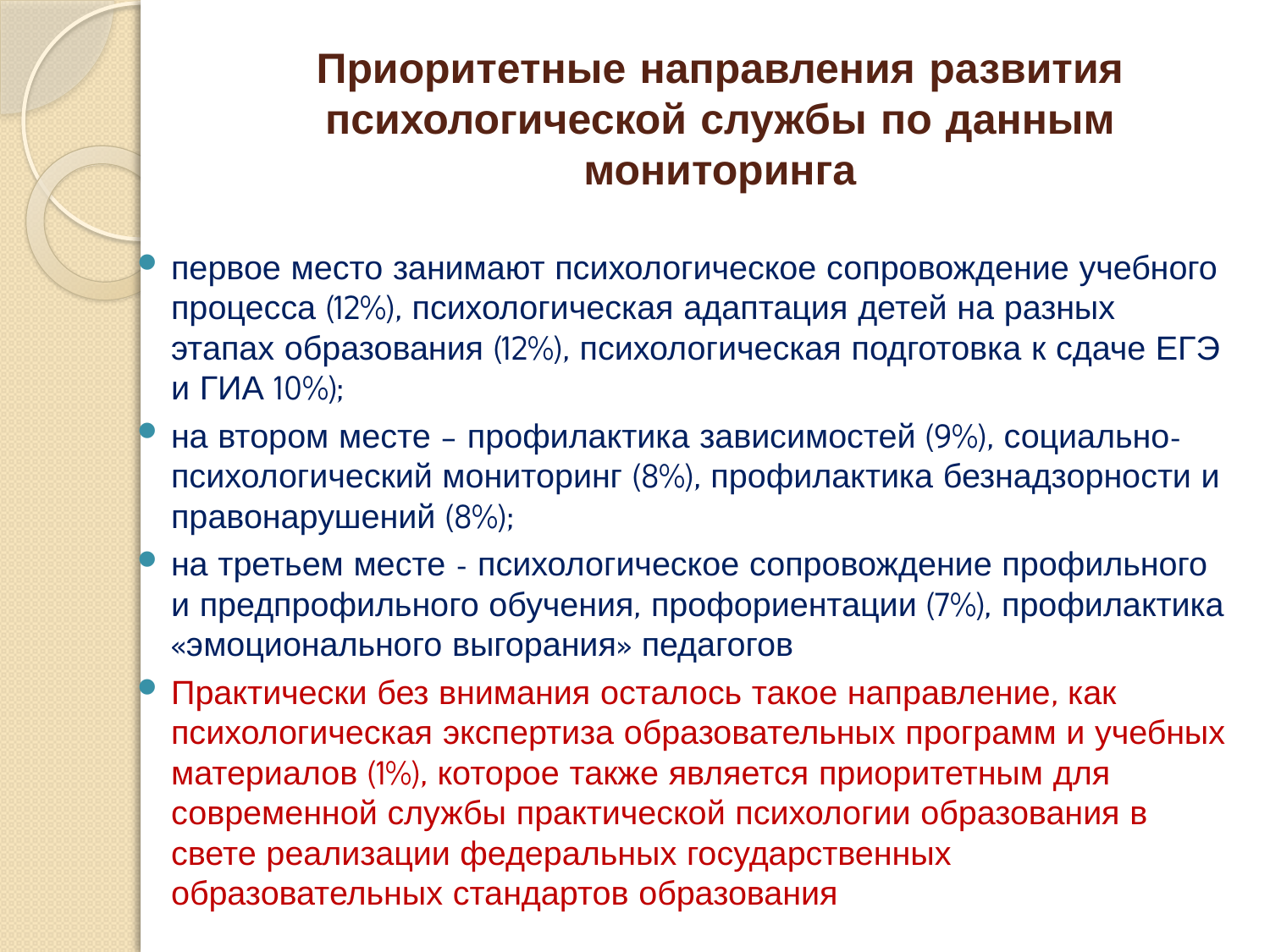

# Приоритетные направления развития психологической службы по данным мониторинга

первое место занимают психологическое сопровождение учебного процесса (12%), психологическая адаптация детей на разных этапах образования (12%), психологическая подготовка к сдаче ЕГЭ и ГИА 10%);
на втором месте – профилактика зависимостей (9%), социально-психологический мониторинг (8%), профилактика безнадзорности и правонарушений (8%);
на третьем месте − психологическое сопровождение профильного и предпрофильного обучения, профориентации (7%), профилактика «эмоционального выгорания» педагогов
Практически без внимания осталось такое направление, как психологическая экспертиза образовательных программ и учебных материалов (1%), которое также является приоритетным для современной службы практической психологии образования в свете реализации федеральных государственных образовательных стандартов образования